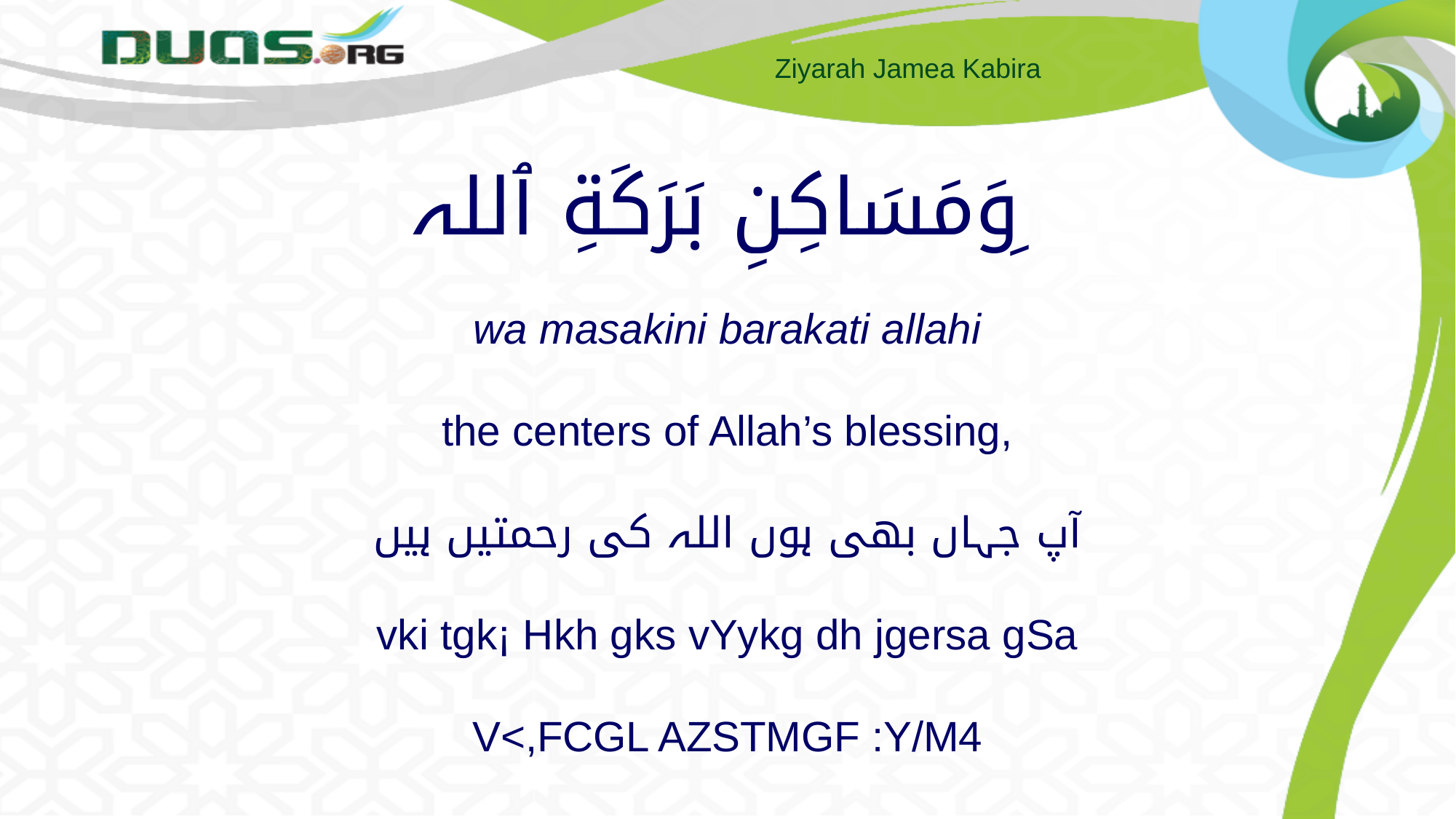

# وَمَسَاكِنِ بَرَكَةِ ٱللہ ِ wa masakini barakati allahi the centers of Allah’s blessing, آپ جہاں بھی ہوں اللہ کی رحمتیں ہیں vki tgk¡ Hkh gks vYykg dh jgersa gSa V<,FCGL AZSTMGF :Y/M4